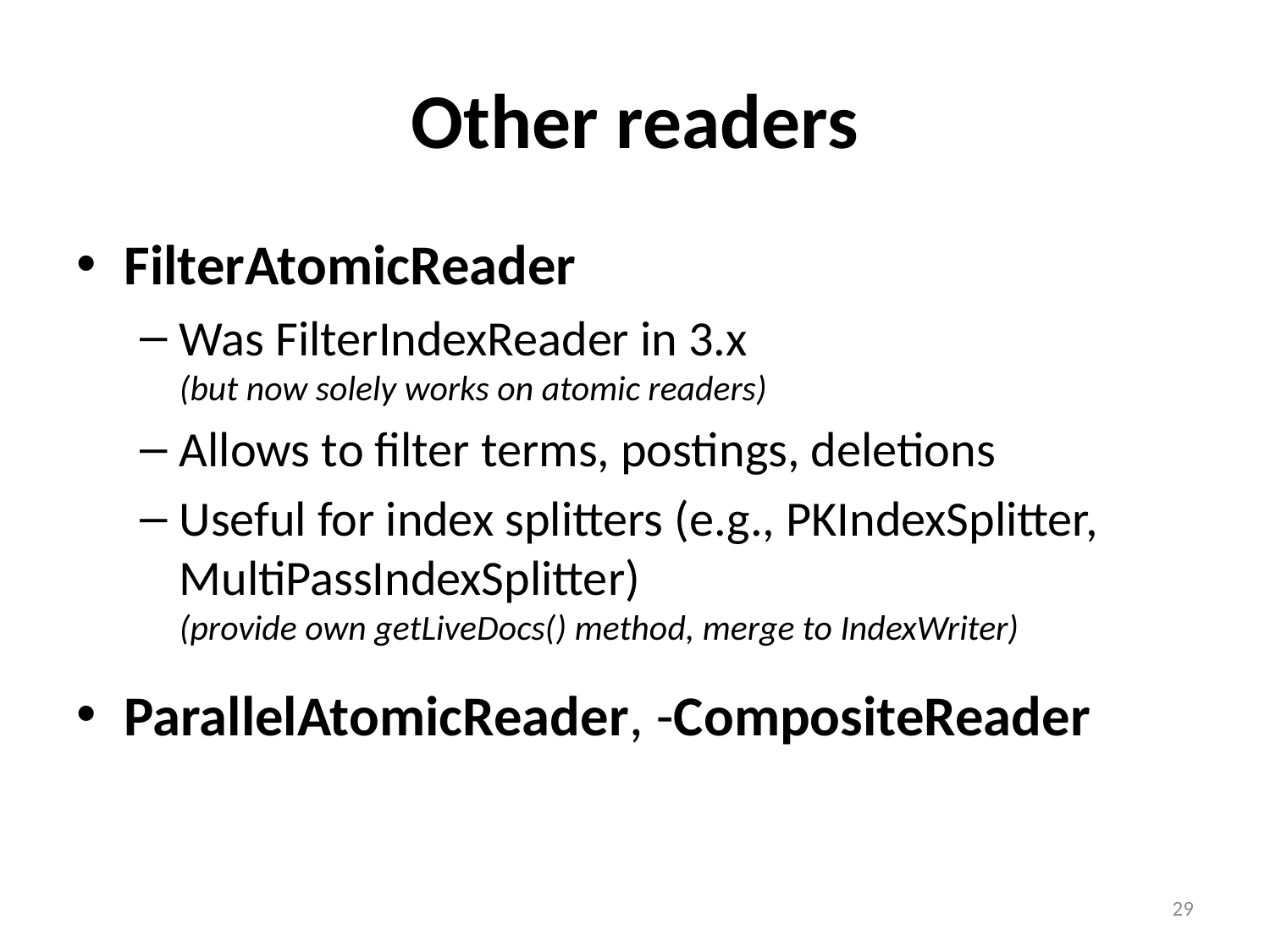

# Other readers
FilterAtomicReader
Was FilterIndexReader in 3.x
(but now solely works on atomic readers)
Allows to filter terms, postings, deletions
Useful for index splitters (e.g., PKIndexSplitter, MultiPassIndexSplitter)
(provide own getLiveDocs() method, merge to IndexWriter)
ParallelAtomicReader, -CompositeReader

29